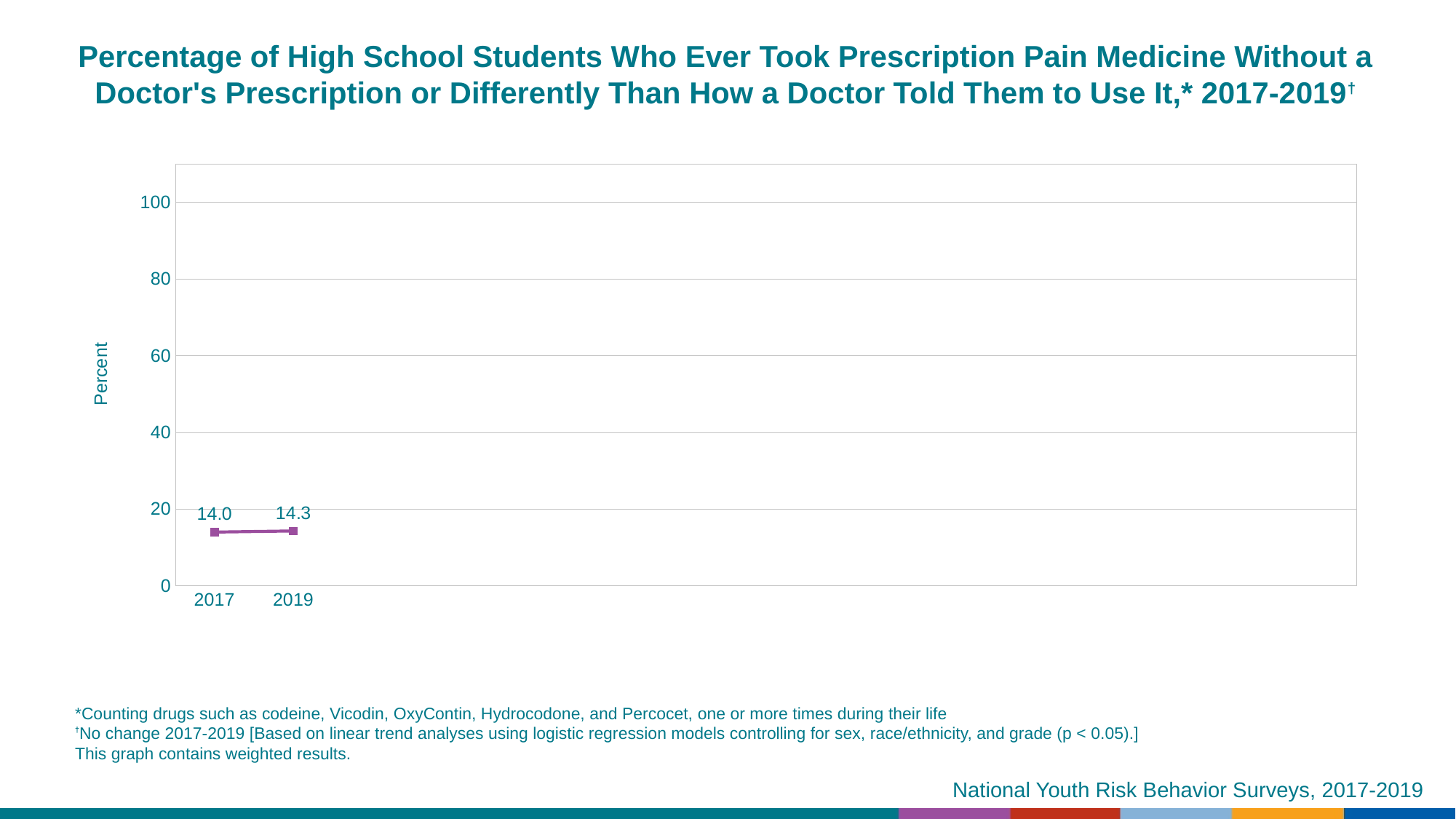

Percentage of High School Students Who Ever Took Prescription Pain Medicine Without a Doctor's Prescription or Differently Than How a Doctor Told Them to Use It,* 2017-2019†

### Chart

| Category | Series 1 |
|---|---|
| 2017 | 14.0 |
| 2019 | 14.3 |
|  | None |
|  | None |
|  | None |
|  | None |
|  | None |
|  | None |
|  | None |
|  | None |
|  | None |
|  | None |
|  | None |
|  | None |
|  | None |
*Counting drugs such as codeine, Vicodin, OxyContin, Hydrocodone, and Percocet, one or more times during their life
†No change 2017-2019 [Based on linear trend analyses using logistic regression models controlling for sex, race/ethnicity, and grade (p < 0.05).]
This graph contains weighted results.
National Youth Risk Behavior Surveys, 2017-2019